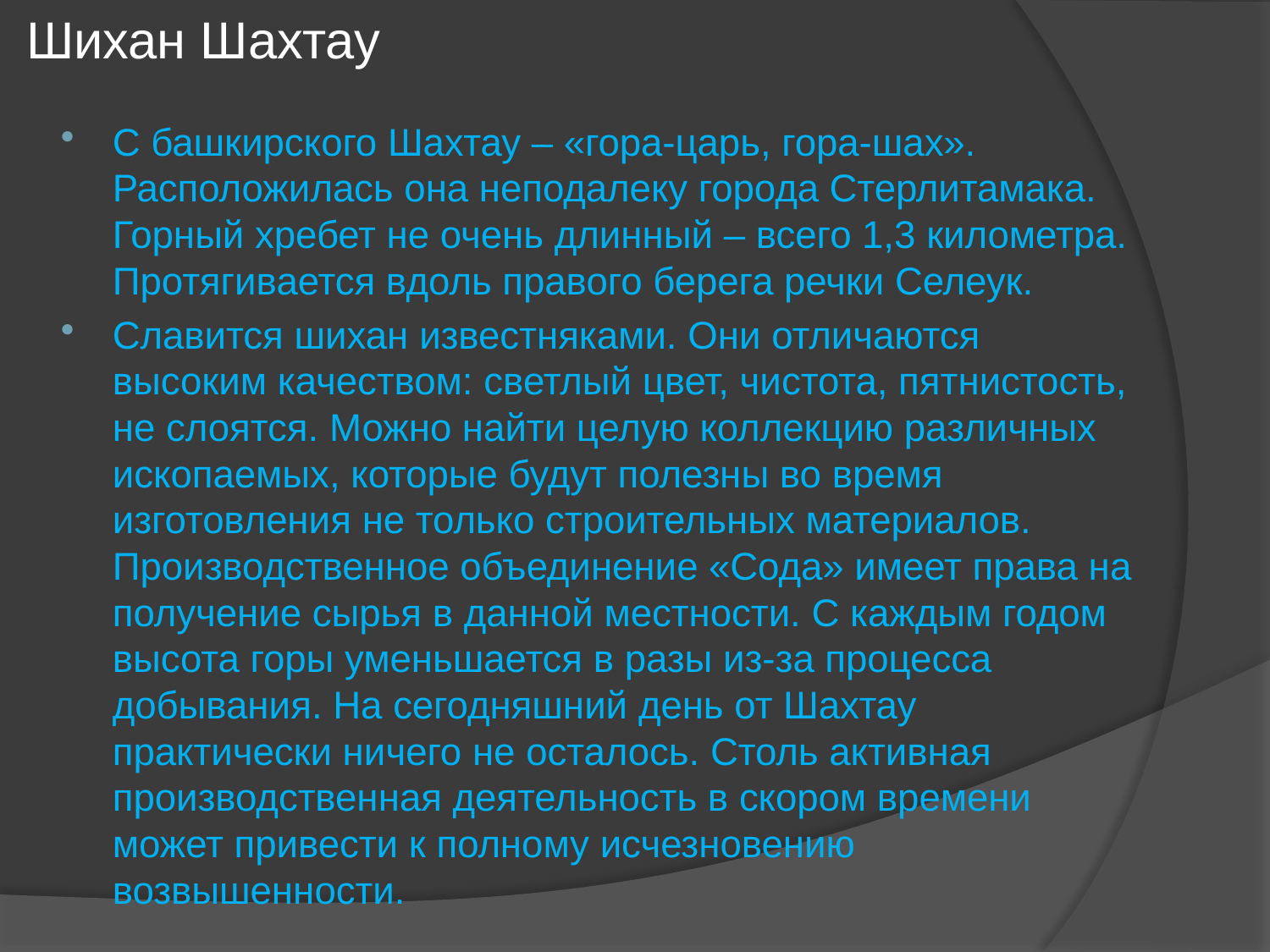

# Шихан Шахтау
С башкирского Шахтау – «гора-царь, гора-шах». Расположилась она неподалеку города Стерлитамака. Горный хребет не очень длинный – всего 1,3 километра. Протягивается вдоль правого берега речки Селеук.
Славится шихан известняками. Они отличаются высоким качеством: светлый цвет, чистота, пятнистость, не слоятся. Можно найти целую коллекцию различных ископаемых, которые будут полезны во время изготовления не только строительных материалов. Производственное объединение «Сода» имеет права на получение сырья в данной местности. С каждым годом высота горы уменьшается в разы из-за процесса добывания. На сегодняшний день от Шахтау практически ничего не осталось. Столь активная производственная деятельность в скором времени может привести к полному исчезновению возвышенности.